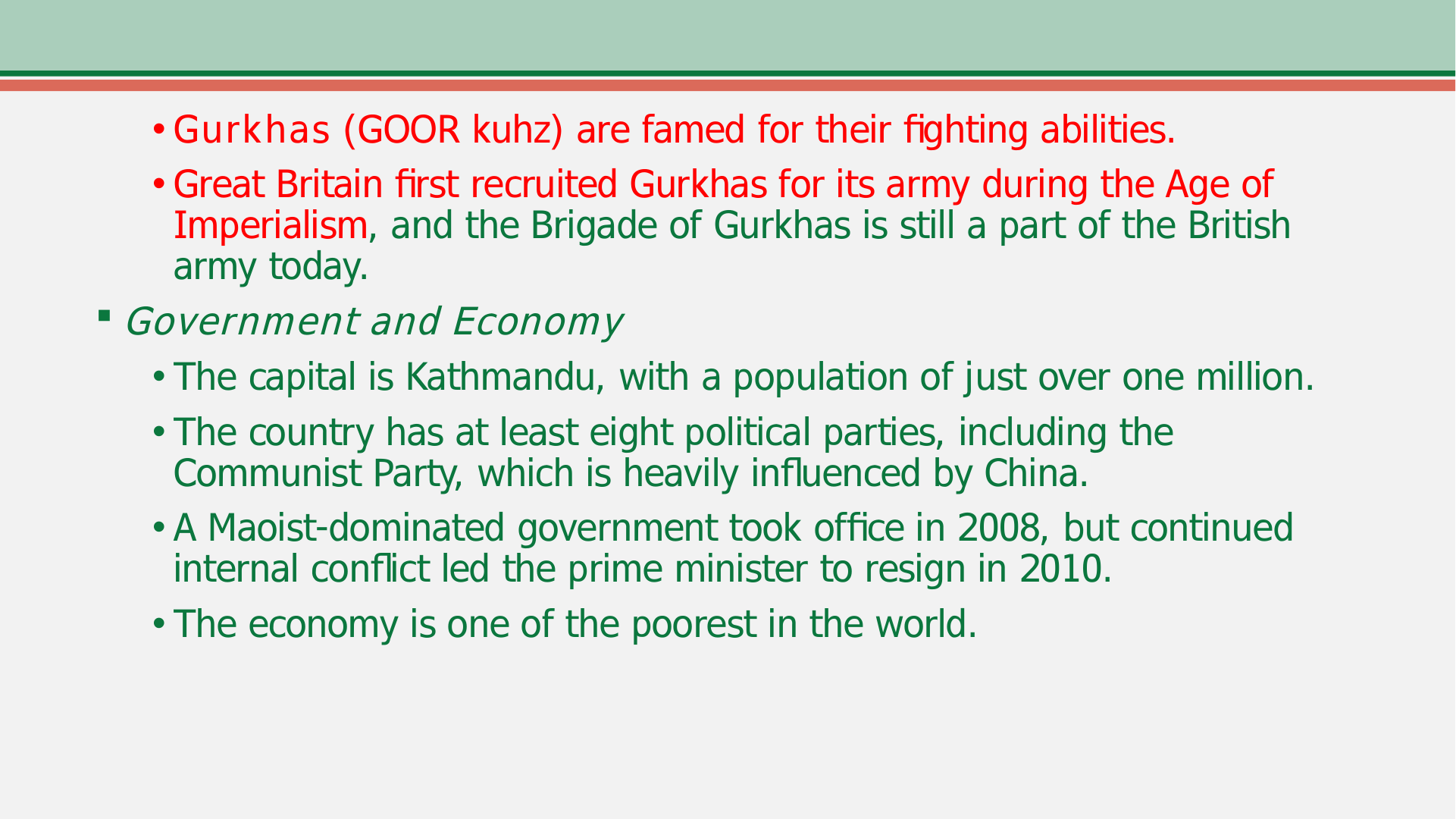

Gurkhas (GOOR kuhz) are famed for their fighting abilities.
Great Britain first recruited Gurkhas for its army during the Age of Imperialism, and the Brigade of Gurkhas is still a part of the British army today.
Government and Economy
The capital is Kathmandu, with a population of just over one million.
The country has at least eight political parties, including the Communist Party, which is heavily influenced by China.
A Maoist-dominated government took office in 2008, but continued internal conflict led the prime minister to resign in 2010.
The economy is one of the poorest in the world.